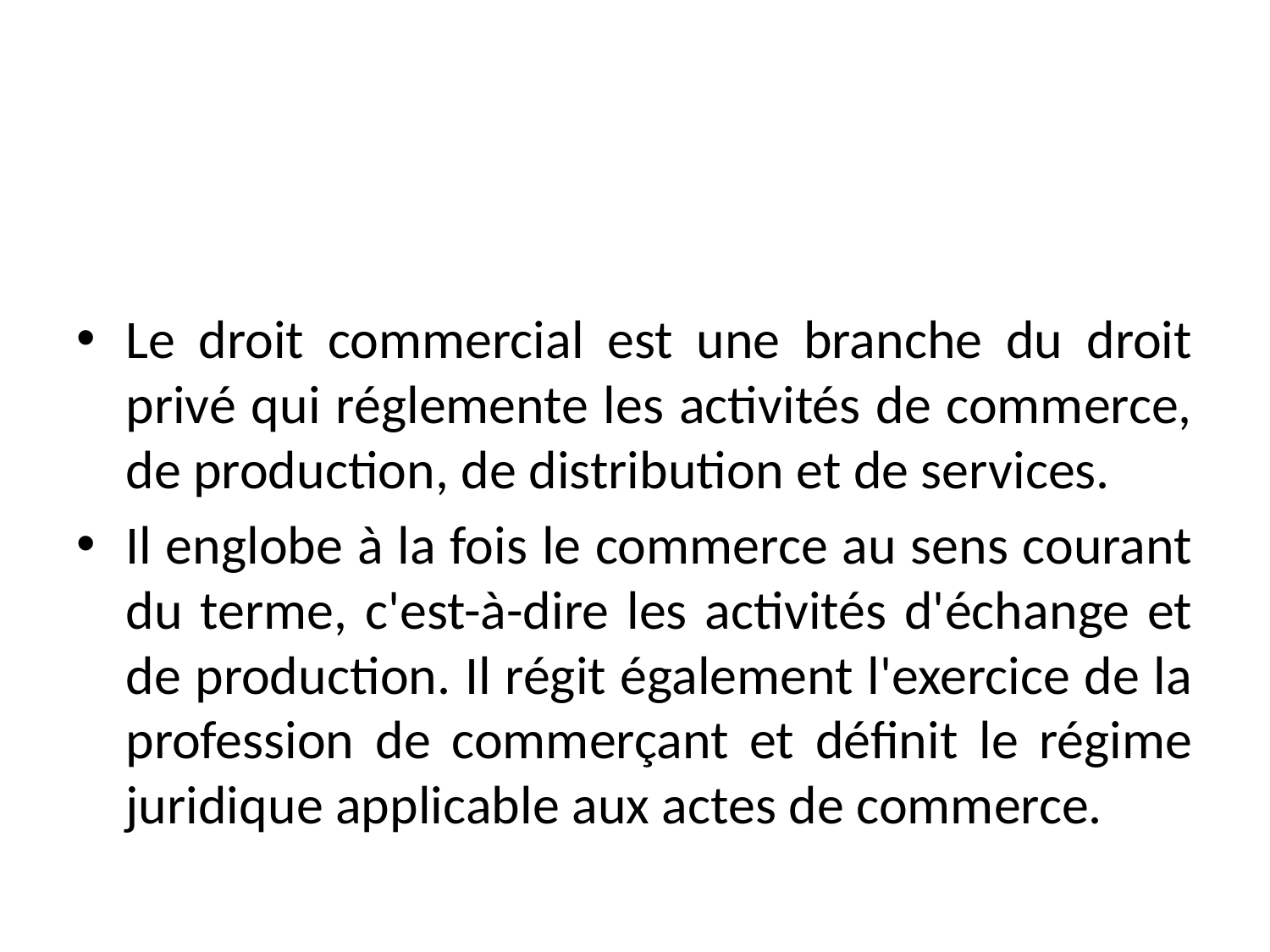

#

Le droit commercial est une branche du droit privé qui réglemente les activités de commerce, de production, de distribution et de services.
Il englobe à la fois le commerce au sens courant du terme, c'est-à-dire les activités d'échange et de production. Il régit également l'exercice de la profession de commerçant et définit le régime juridique applicable aux actes de commerce.